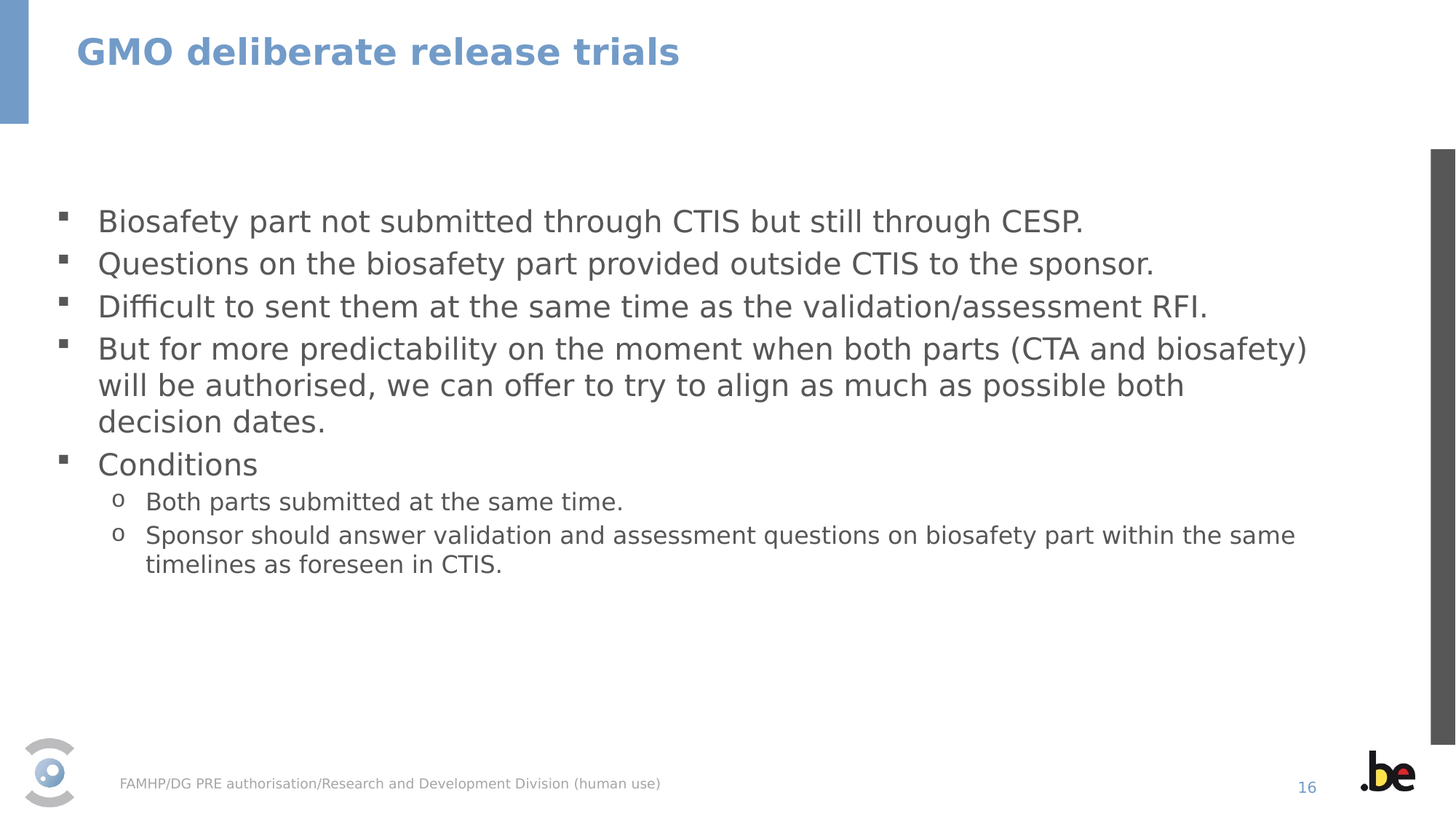

GMO deliberate release trials

Biosafety part not submitted through CTIS but still through CESP.
Questions on the biosafety part provided outside CTIS to the sponsor.
Difficult to sent them at the same time as the validation/assessment RFI.
But for more predictability on the moment when both parts (CTA and biosafety) will be authorised, we can offer to try to align as much as possible both decision dates.
Conditions
Both parts submitted at the same time.
Sponsor should answer validation and assessment questions on biosafety part within the same timelines as foreseen in CTIS.